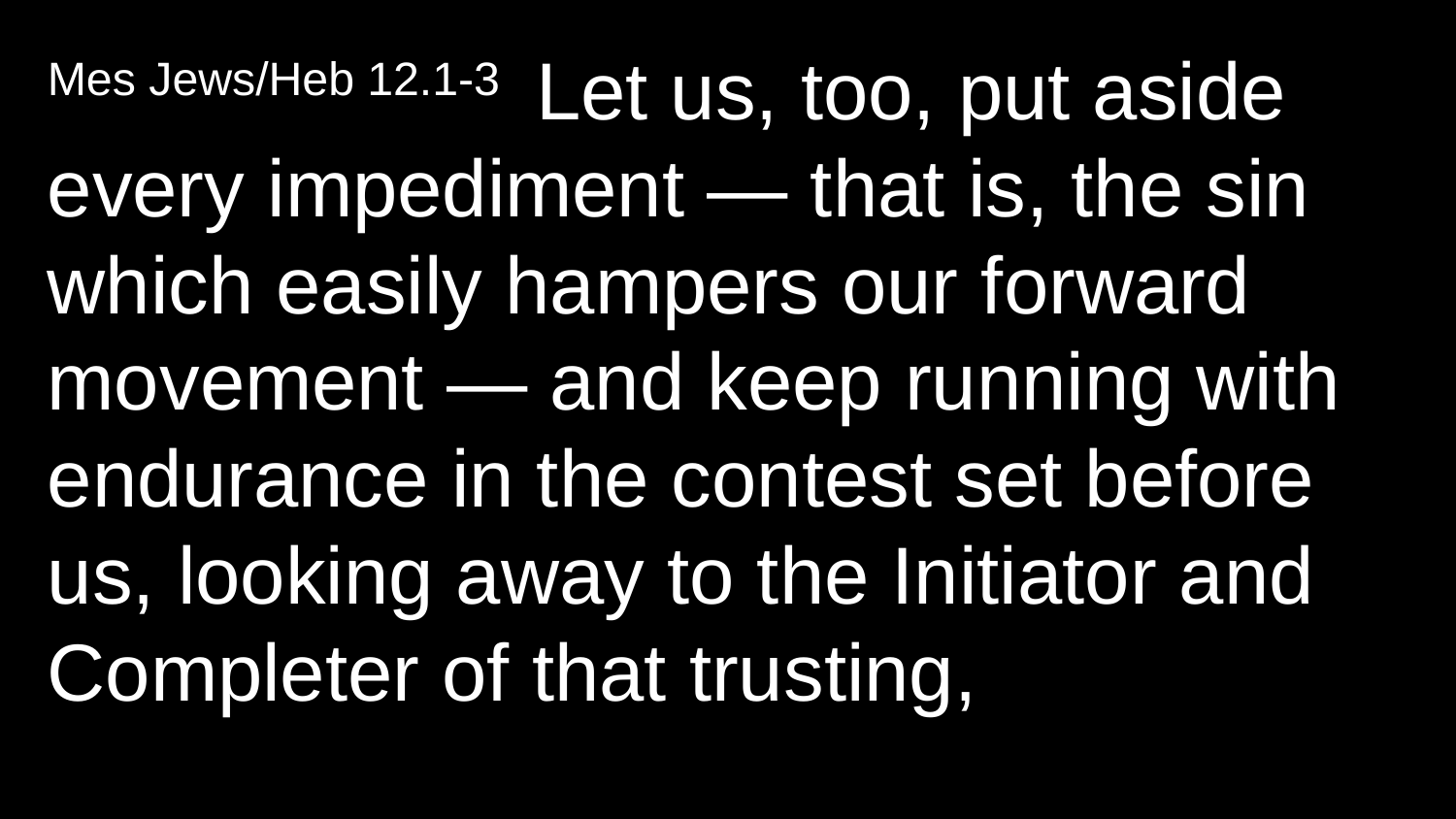

Mes Jews/Heb 12.1-3  Let us, too, put aside every impediment — that is, the sin which easily hampers our forward movement — and keep running with endurance in the contest set before us, looking away to the Initiator and Completer of that trusting,